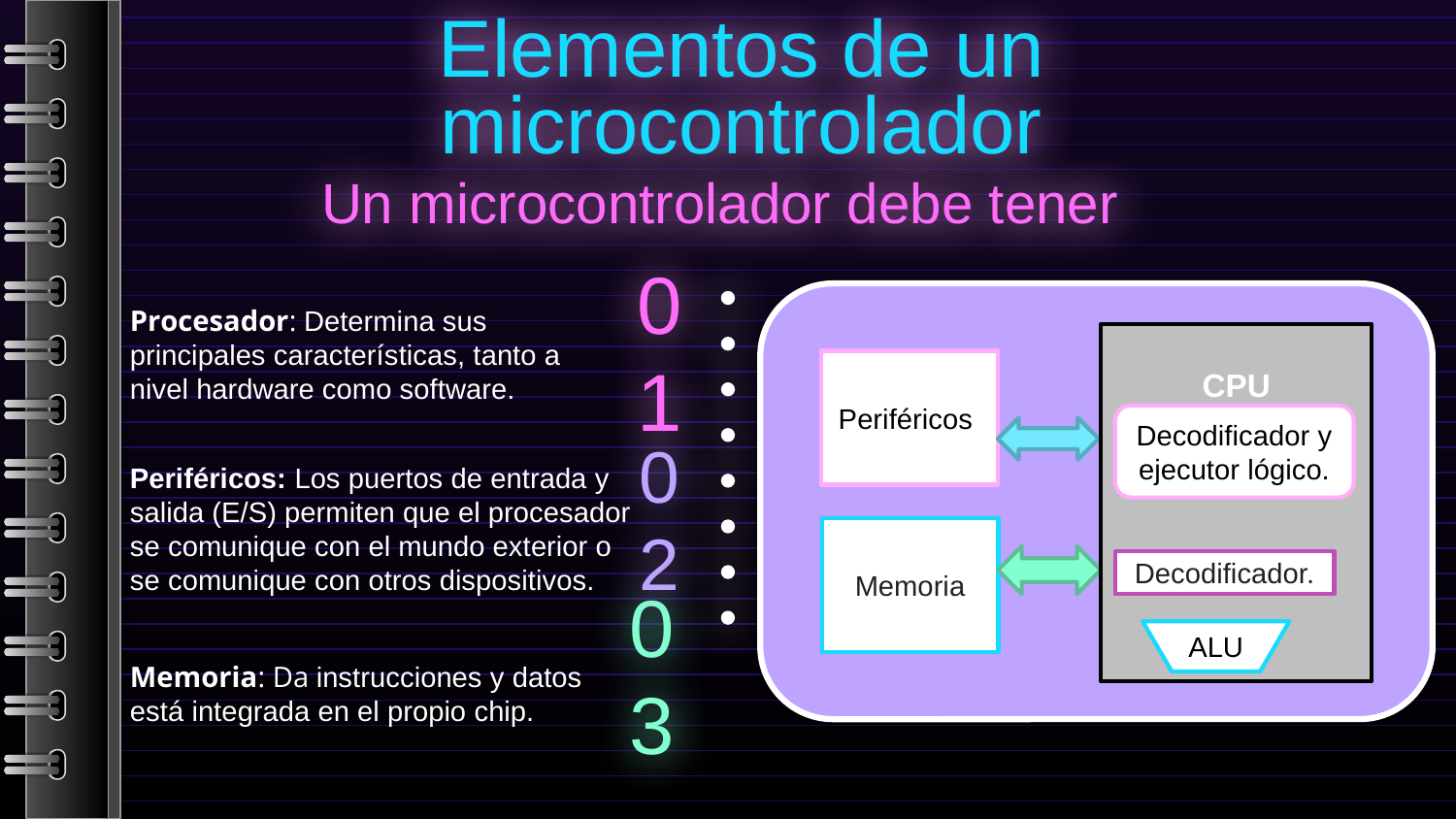

# Elementos de un microcontrolador
Un microcontrolador debe tener
Procesador: Determina sus principales características, tanto a nivel hardware como software.

01
CPU

Periféricos
Decodificador y ejecutor lógico.

Periféricos: Los puertos de entrada y salida (E/S) permiten que el procesador se comunique con el mundo exterior o se comunique con otros dispositivos.
02
Memoria

Decodificador.
Memoria: Da instrucciones y datos está integrada en el propio chip.
ALU
03